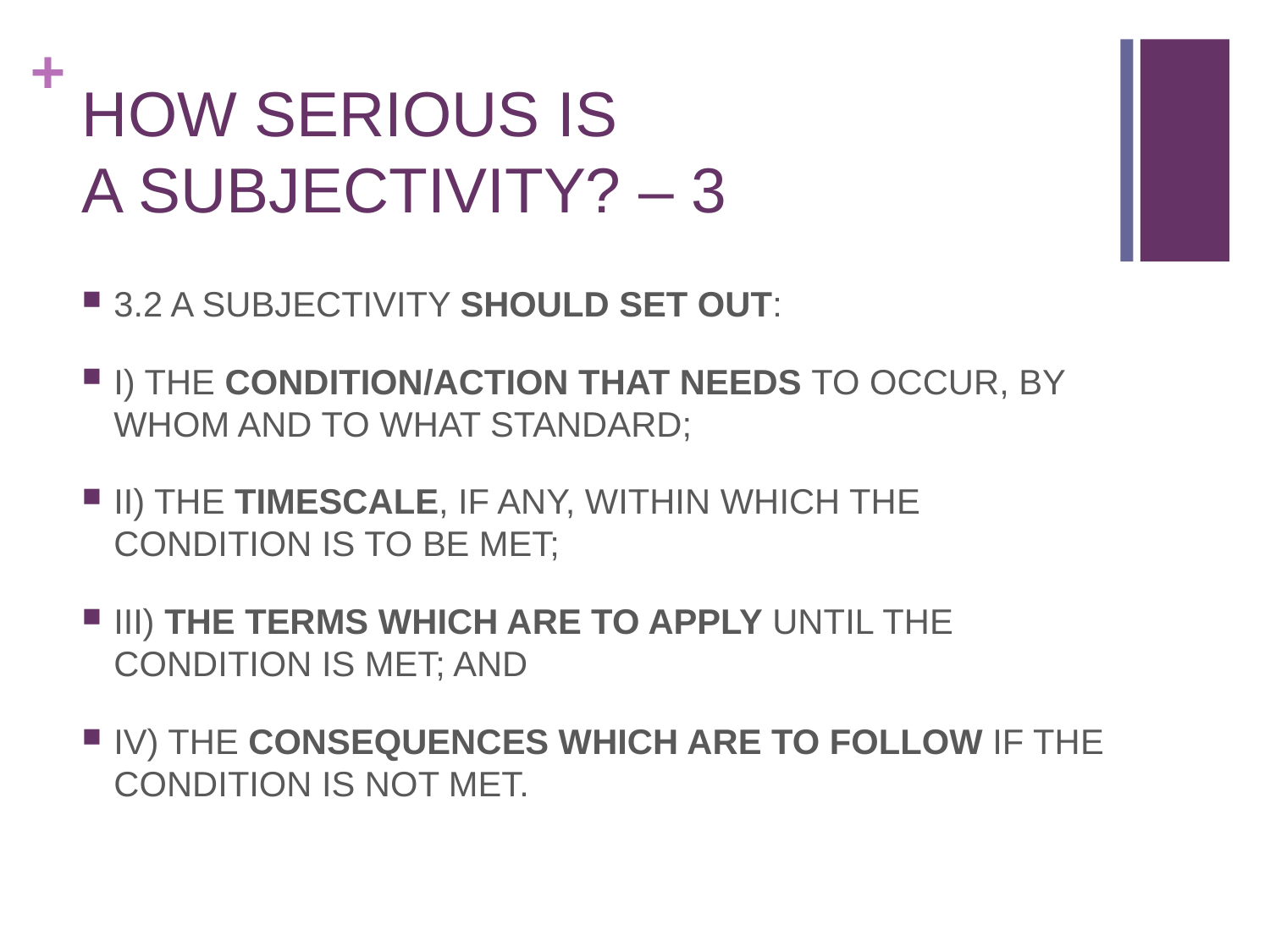

# HOW SERIOUS IS A SUBJECTIVITY? – 3
3.2 A SUBJECTIVITY SHOULD SET OUT:
I) THE CONDITION/ACTION THAT NEEDS TO OCCUR, BY WHOM AND TO WHAT STANDARD;
II) THE TIMESCALE, IF ANY, WITHIN WHICH THE CONDITION IS TO BE MET;
III) THE TERMS WHICH ARE TO APPLY UNTIL THE CONDITION IS MET; AND
IV) THE CONSEQUENCES WHICH ARE TO FOLLOW IF THE CONDITION IS NOT MET.